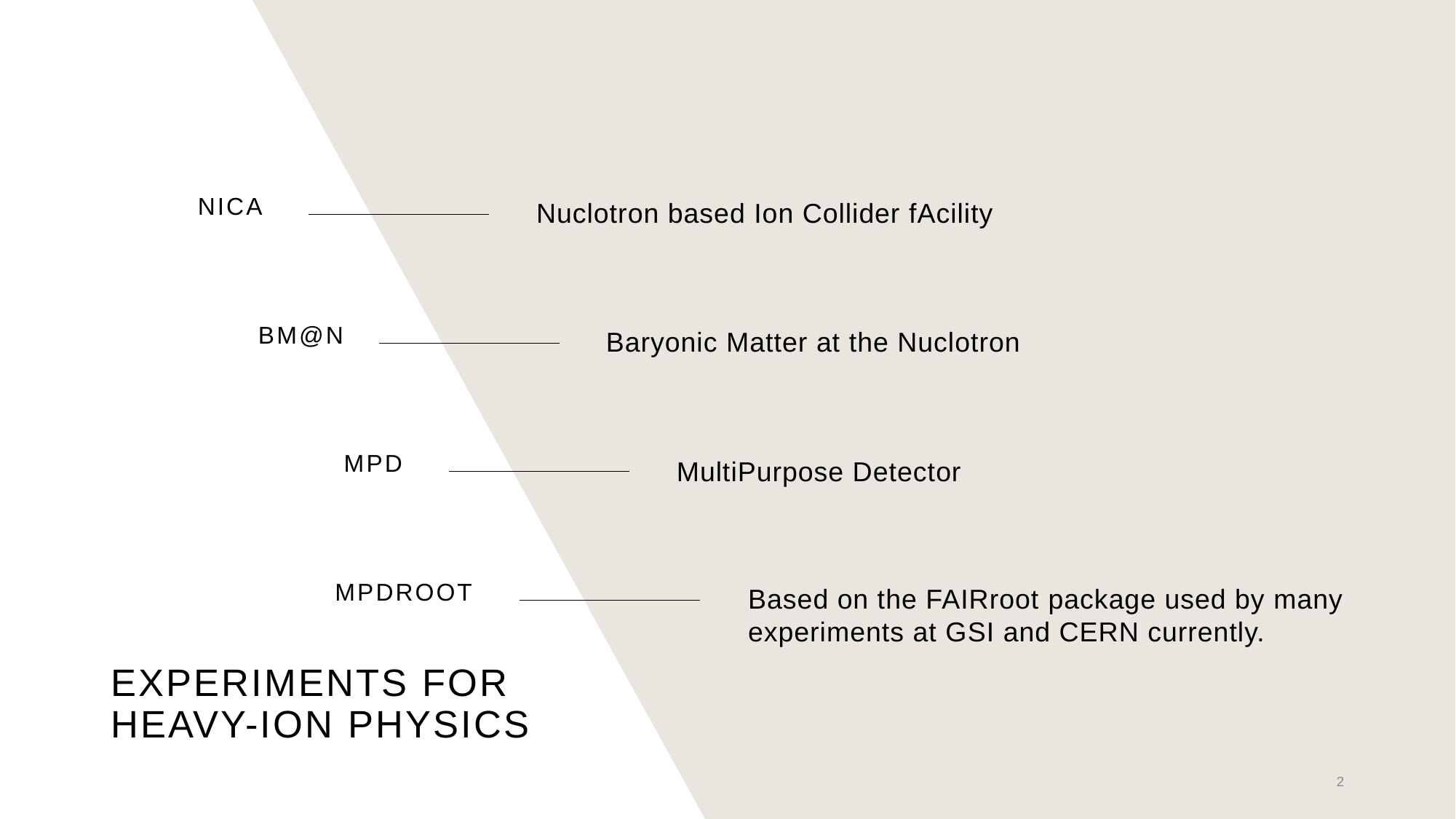

NICA
Nuclotron based Ion Collider fAcility
BM@N
Baryonic Matter at the Nuclotron

MPD
MultiPurpose Detector
MPDroot
Based on the FAIRroot package used by many experiments at GSI and CERN currently.
# Experiments for heavy-ion physics
2